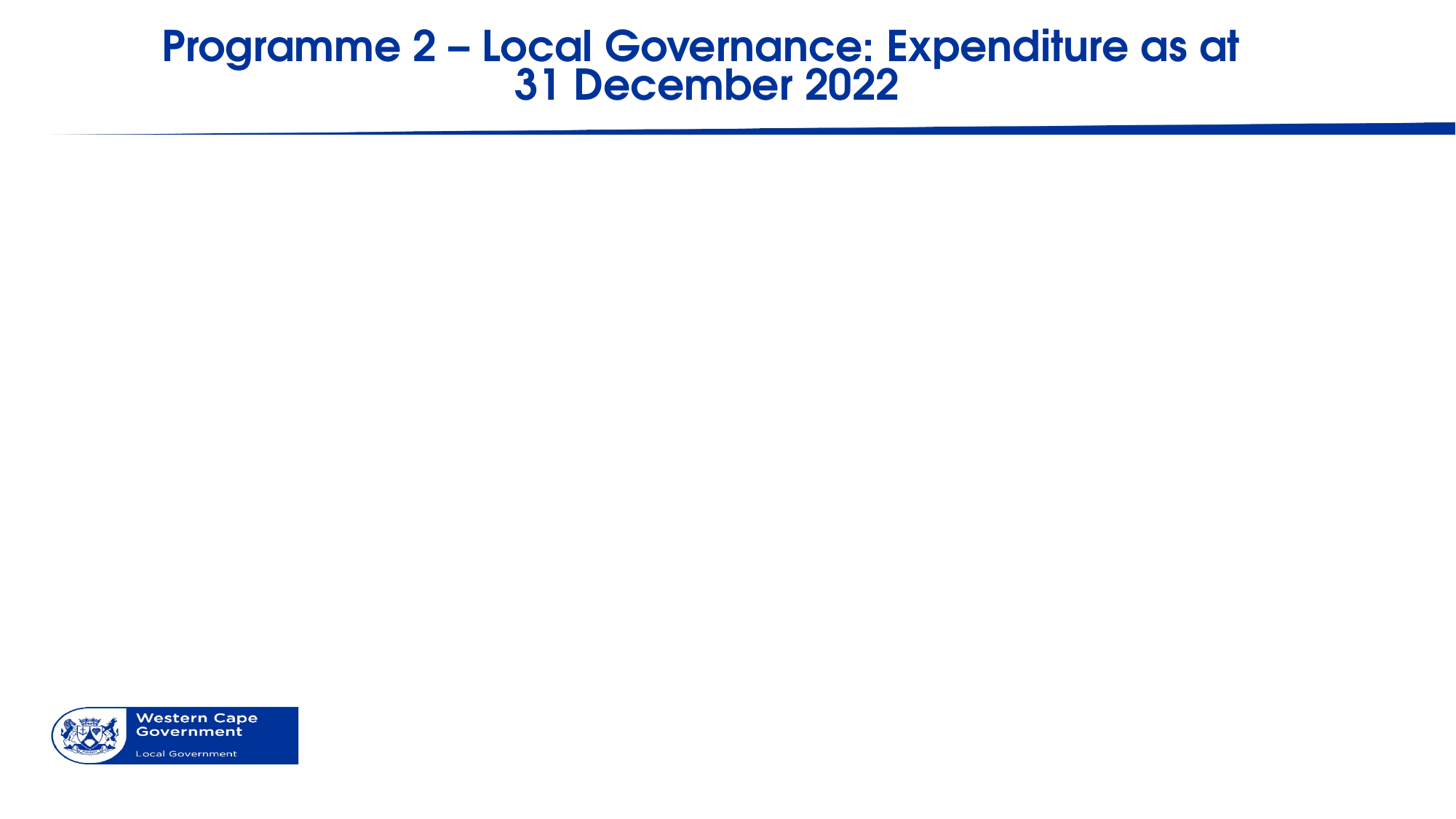

# Programme 2 – Local Governance: Expenditure as at 31 December 2022